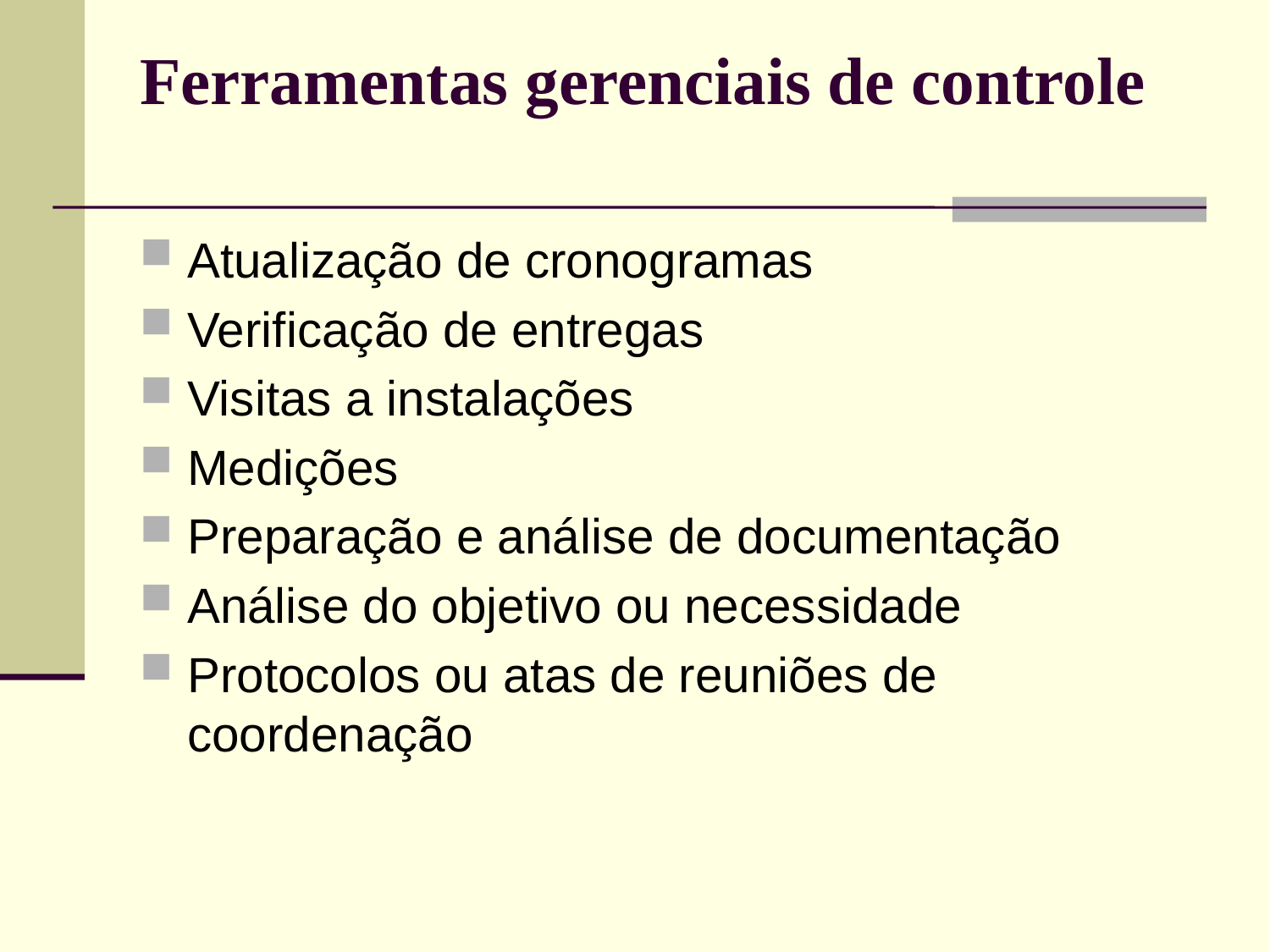

# Ferramentas gerenciais de controle
Atualização de cronogramas
Verificação de entregas
Visitas a instalações
Medições
Preparação e análise de documentação
Análise do objetivo ou necessidade
Protocolos ou atas de reuniões de coordenação